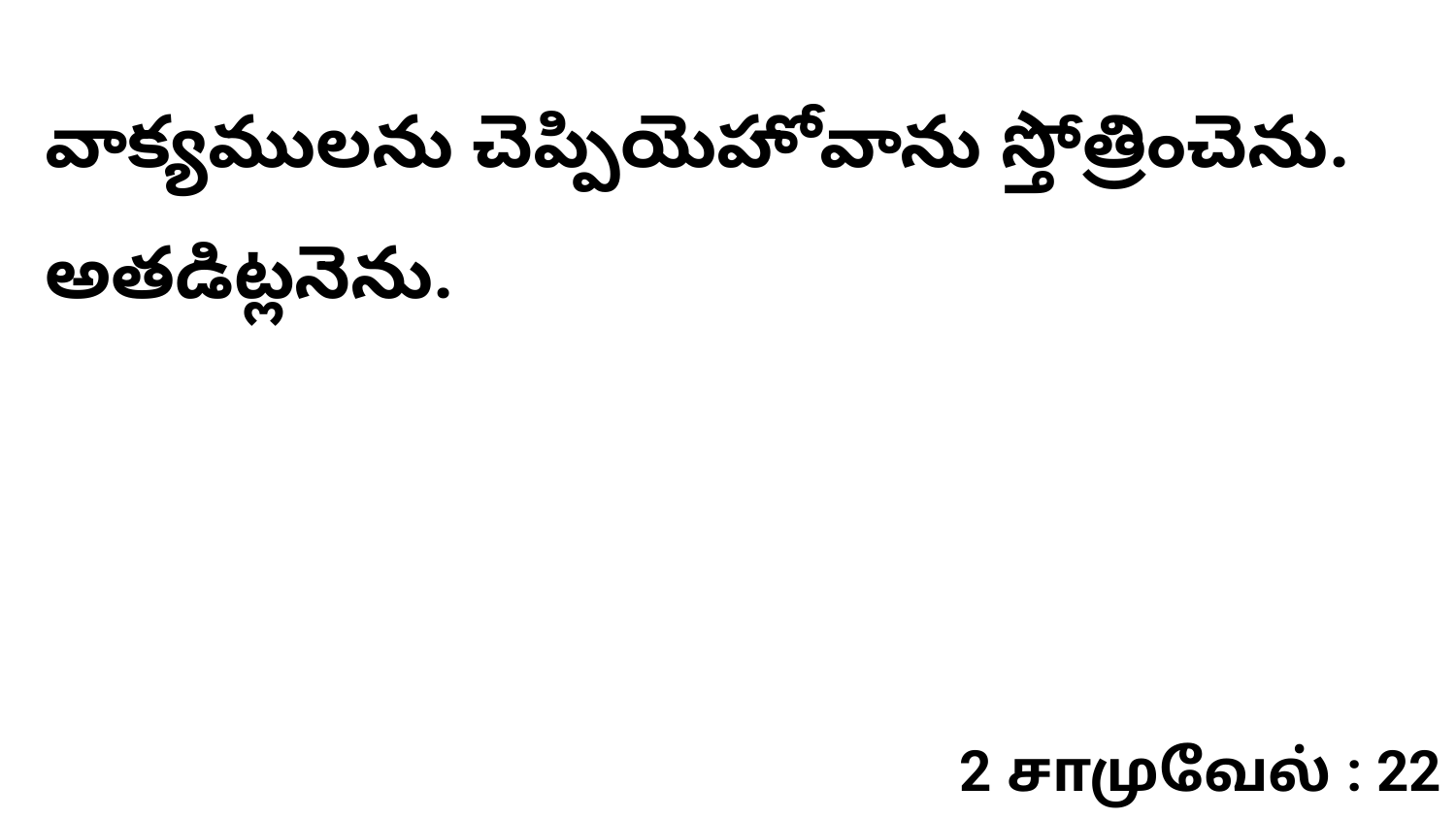

వాక్యములను చెప్పియెహోవాను స్తోత్రించెను. అతడిట్లనెను.
2 சாமுவேல் : 22